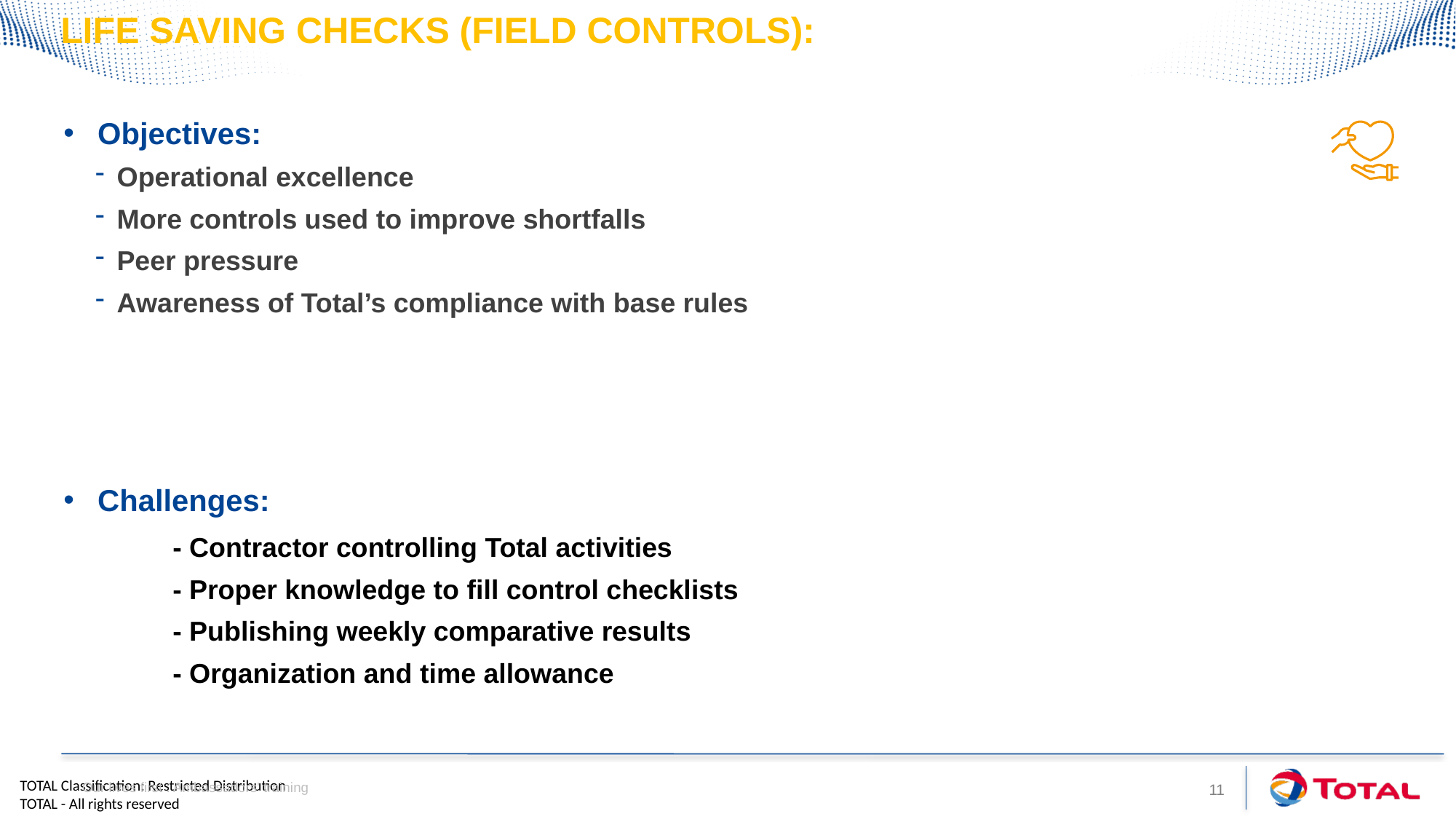

# Life saving checks (field controls):
Objectives:
Operational excellence
More controls used to improve shortfalls
Peer pressure
Awareness of Total’s compliance with base rules

Challenges:
	- Contractor controlling Total activities
	- Proper knowledge to fill control checklists
	- Publishing weekly comparative results
	- Organization and time allowance

Our lives first : Ambassadors' training